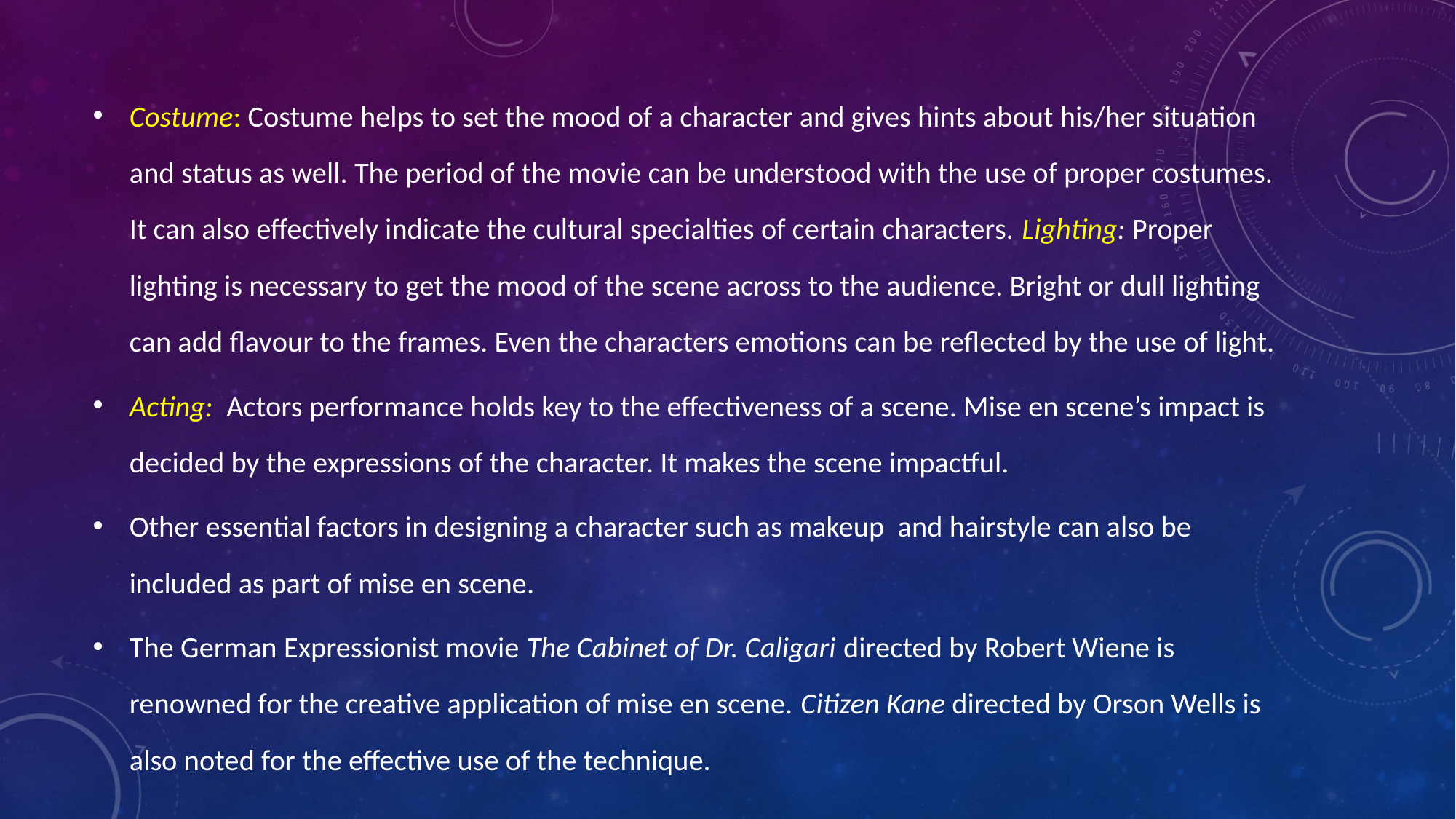

Costume: Costume helps to set the mood of a character and gives hints about his/her situation and status as well. The period of the movie can be understood with the use of proper costumes. It can also effectively indicate the cultural specialties of certain characters. Lighting: Proper lighting is necessary to get the mood of the scene across to the audience. Bright or dull lighting can add flavour to the frames. Even the characters emotions can be reflected by the use of light.
Acting:  Actors performance holds key to the effectiveness of a scene. Mise en scene’s impact is decided by the expressions of the character. It makes the scene impactful.
Other essential factors in designing a character such as makeup  and hairstyle can also be included as part of mise en scene.
The German Expressionist movie The Cabinet of Dr. Caligari directed by Robert Wiene is renowned for the creative application of mise en scene. Citizen Kane directed by Orson Wells is also noted for the effective use of the technique.